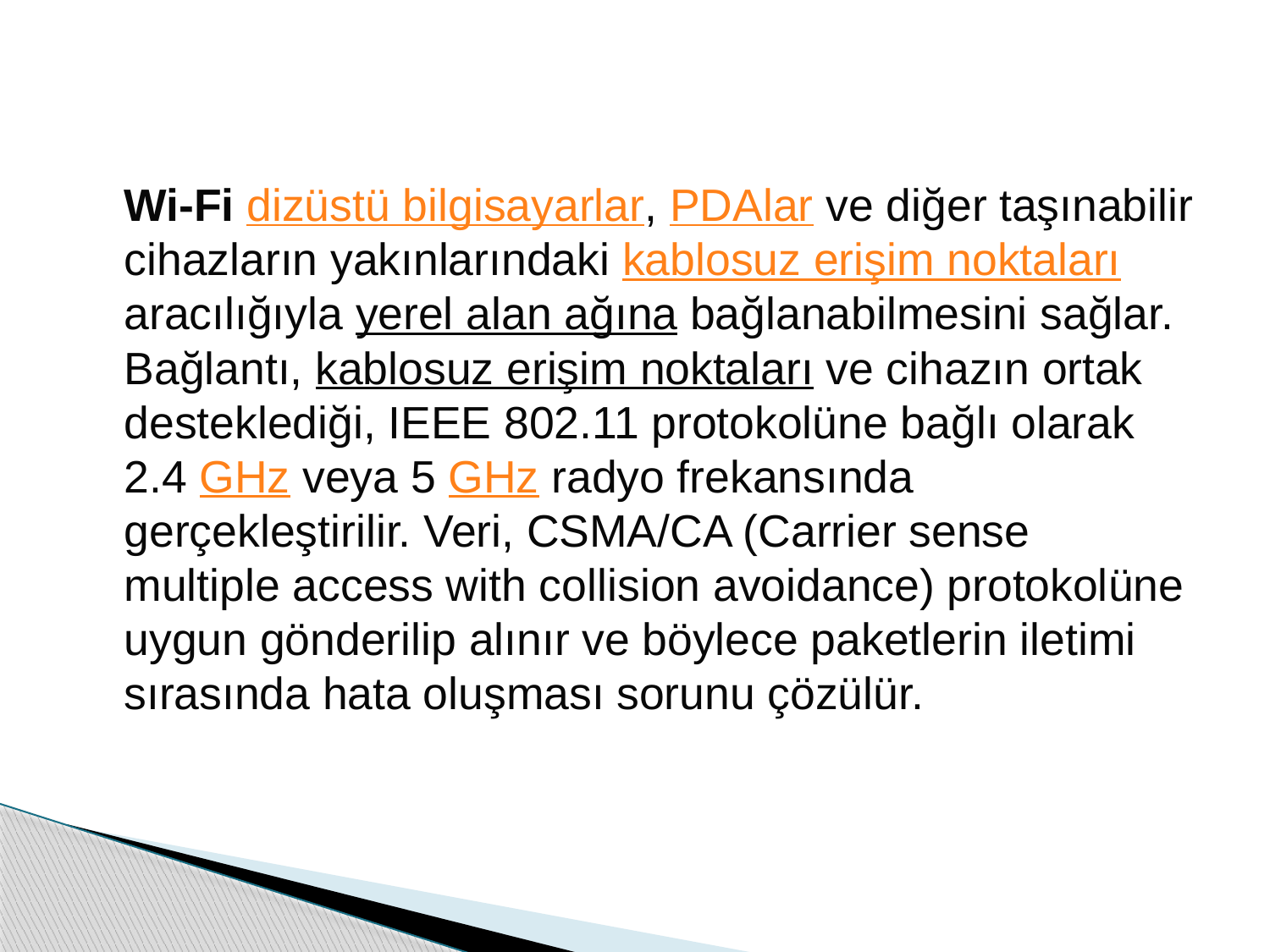

Wi-Fi dizüstü bilgisayarlar, PDAlar ve diğer taşınabilir cihazların yakınlarındaki kablosuz erişim noktaları aracılığıyla yerel alan ağına bağlanabilmesini sağlar. Bağlantı, kablosuz erişim noktaları ve cihazın ortak desteklediği, IEEE 802.11 protokolüne bağlı olarak 2.4 GHz veya 5 GHz radyo frekansında gerçekleştirilir. Veri, CSMA/CA (Carrier sense multiple access with collision avoidance) protokolüne uygun gönderilip alınır ve böylece paketlerin iletimi sırasında hata oluşması sorunu çözülür.